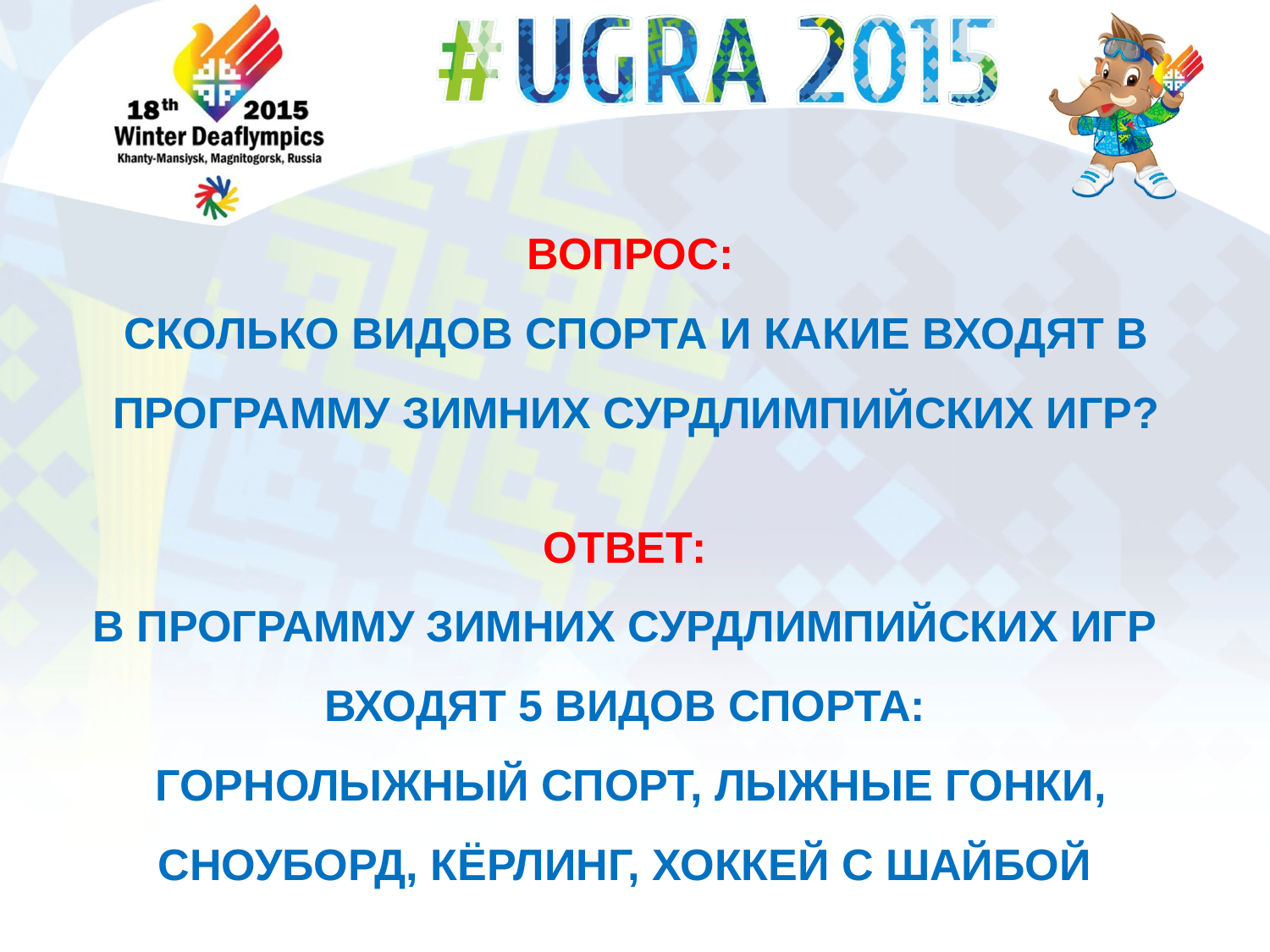

# вопрос: Сколько видов спорта и какие входят в программу зимних Сурдлимпийских игр?
Ответ:
В программу зимних Сурдлимпийских игр входят 5 видов спорта:
 горнолыжный спорт, лыжные гонки, сноуборд, кёрлинг, хоккей с шайбой